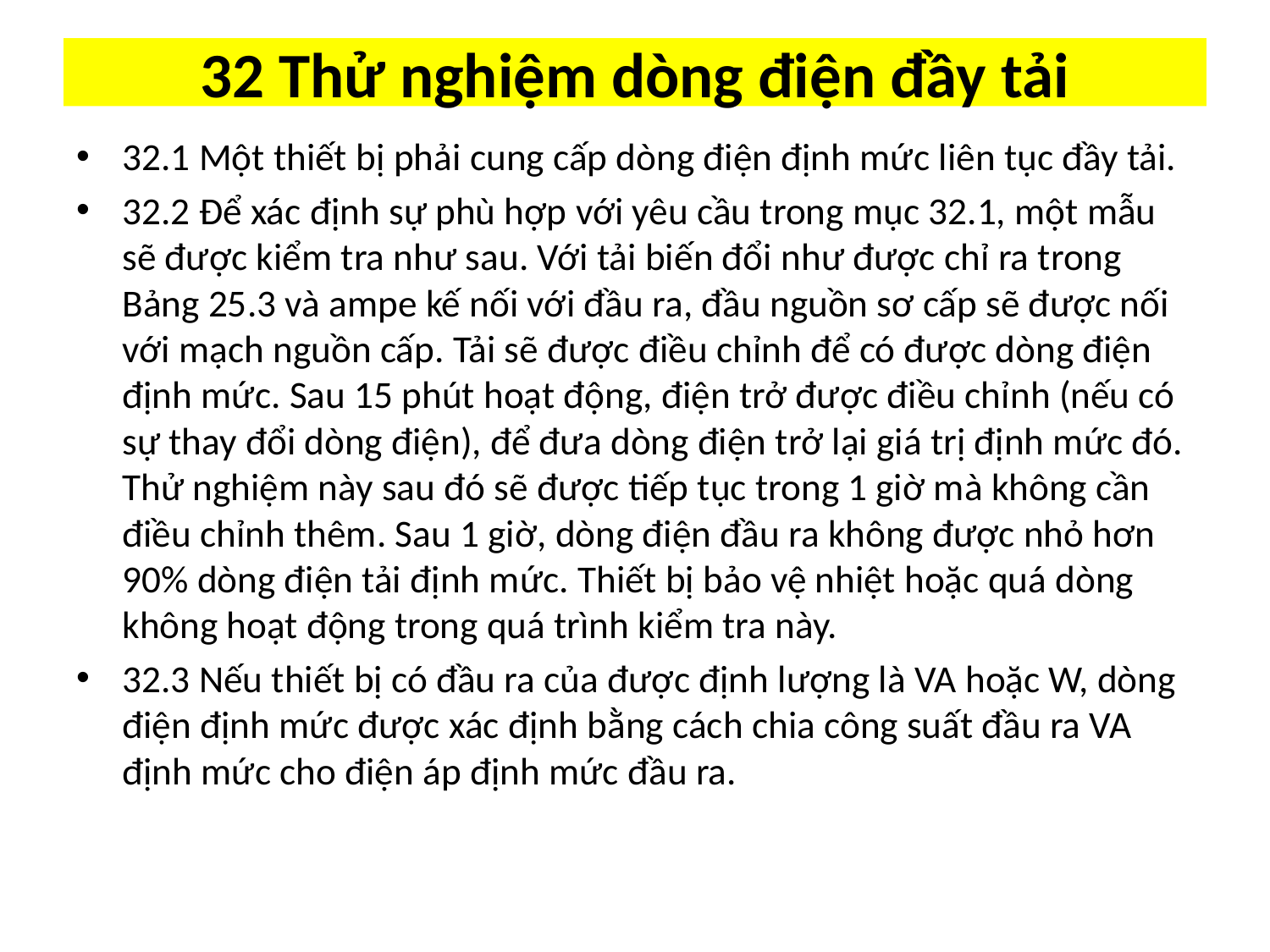

# 32 Thử nghiệm dòng điện đầy tải
32.1 Một thiết bị phải cung cấp dòng điện định mức liên tục đầy tải.
32.2 Để xác định sự phù hợp với yêu cầu trong mục 32.1, một mẫu sẽ được kiểm tra như sau. Với tải biến đổi như được chỉ ra trong Bảng 25.3 và ampe kế nối với đầu ra, đầu nguồn sơ cấp sẽ được nối với mạch nguồn cấp. Tải sẽ được điều chỉnh để có được dòng điện định mức. Sau 15 phút hoạt động, điện trở được điều chỉnh (nếu có sự thay đổi dòng điện), để đưa dòng điện trở lại giá trị định mức đó. Thử nghiệm này sau đó sẽ được tiếp tục trong 1 giờ mà không cần điều chỉnh thêm. Sau 1 giờ, dòng điện đầu ra không được nhỏ hơn 90% dòng điện tải định mức. Thiết bị bảo vệ nhiệt hoặc quá dòng không hoạt động trong quá trình kiểm tra này.
32.3 Nếu thiết bị có đầu ra của được định lượng là VA hoặc W, dòng điện định mức được xác định bằng cách chia công suất đầu ra VA định mức cho điện áp định mức đầu ra.